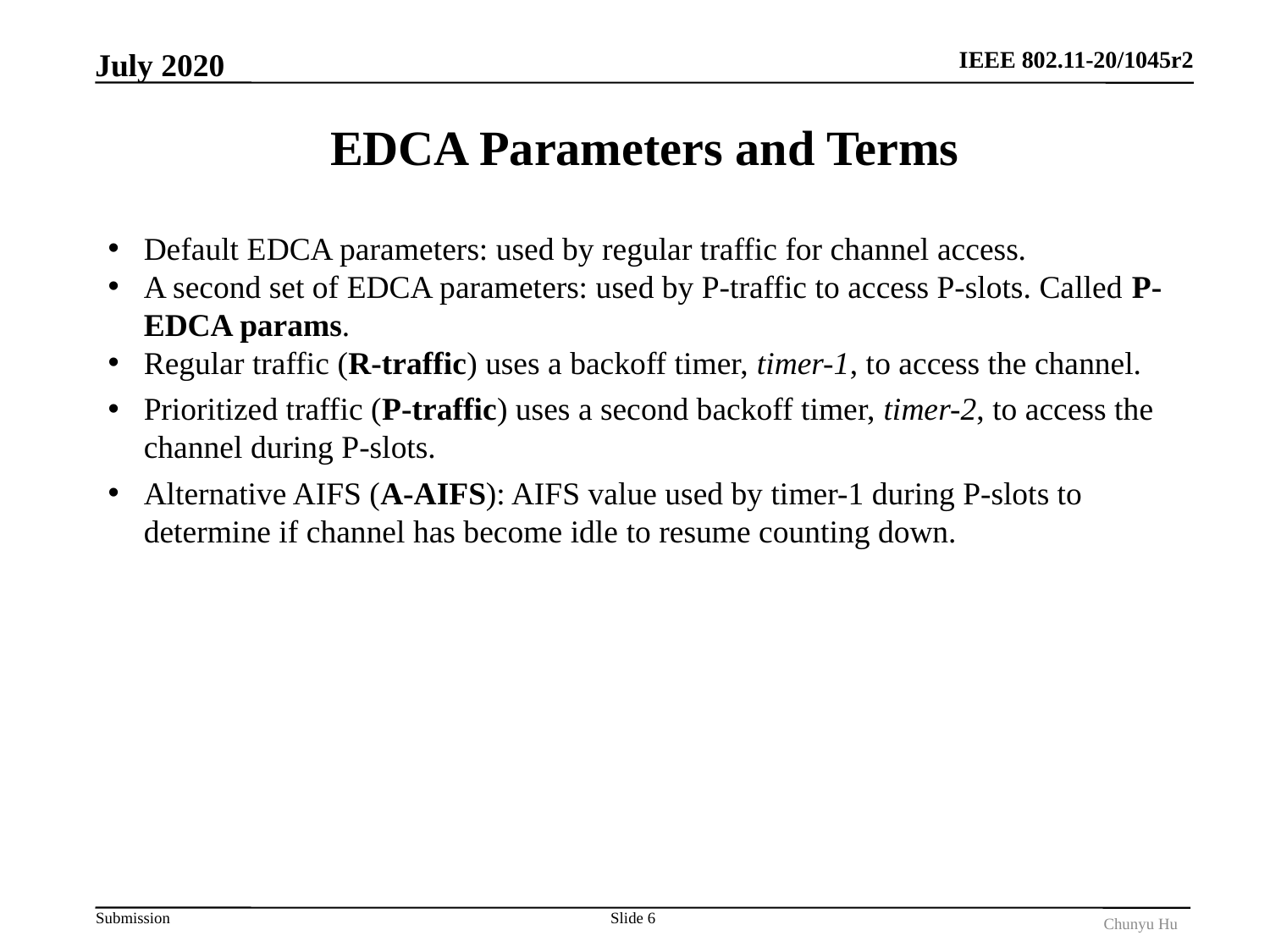

July 2020
# EDCA Parameters and Terms
Default EDCA parameters: used by regular traffic for channel access.
A second set of EDCA parameters: used by P-traffic to access P-slots. Called P-EDCA params.
Regular traffic (R-traffic) uses a backoff timer, timer-1, to access the channel.
Prioritized traffic (P-traffic) uses a second backoff timer, timer-2, to access the channel during P-slots.
Alternative AIFS (A-AIFS): AIFS value used by timer-1 during P-slots to determine if channel has become idle to resume counting down.

Slide 6
Chunyu Hu